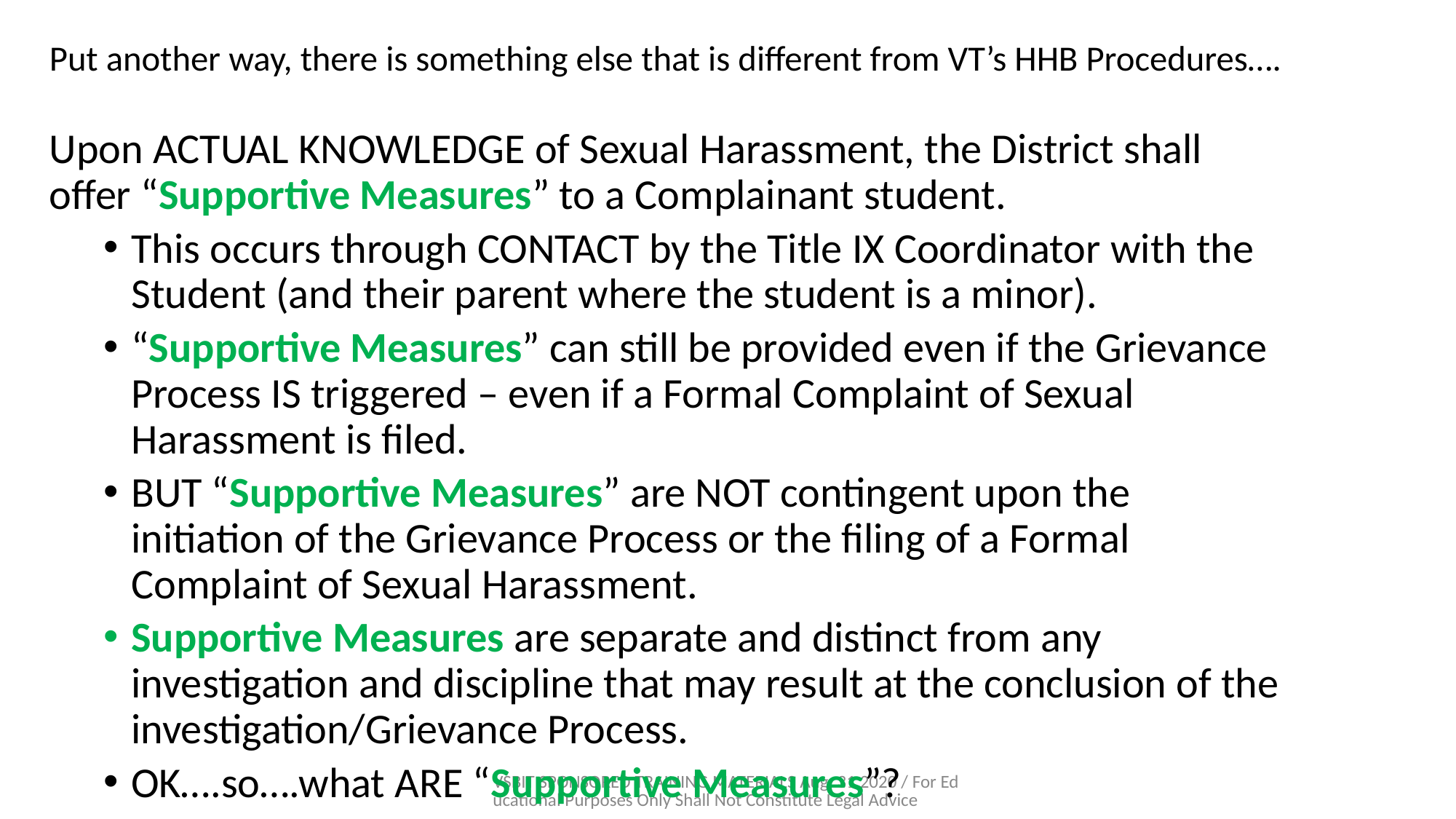

# Put another way, there is something else that is different from VT’s HHB Procedures….
Upon ACTUAL KNOWLEDGE of Sexual Harassment, the District shall offer “Supportive Measures” to a Complainant student.
This occurs through CONTACT by the Title IX Coordinator with the Student (and their parent where the student is a minor).
“Supportive Measures” can still be provided even if the Grievance Process IS triggered – even if a Formal Complaint of Sexual Harassment is filed.
BUT “Supportive Measures” are NOT contingent upon the initiation of the Grievance Process or the filing of a Formal Complaint of Sexual Harassment.
Supportive Measures are separate and distinct from any investigation and discipline that may result at the conclusion of the investigation/Grievance Process.
OK….so….what ARE “Supportive Measures”?

VSBIT SPONSORED TRAINING MATERIALS Aug. 31 2020 / For Educational Purposes Only Shall Not Constitute Legal Advice